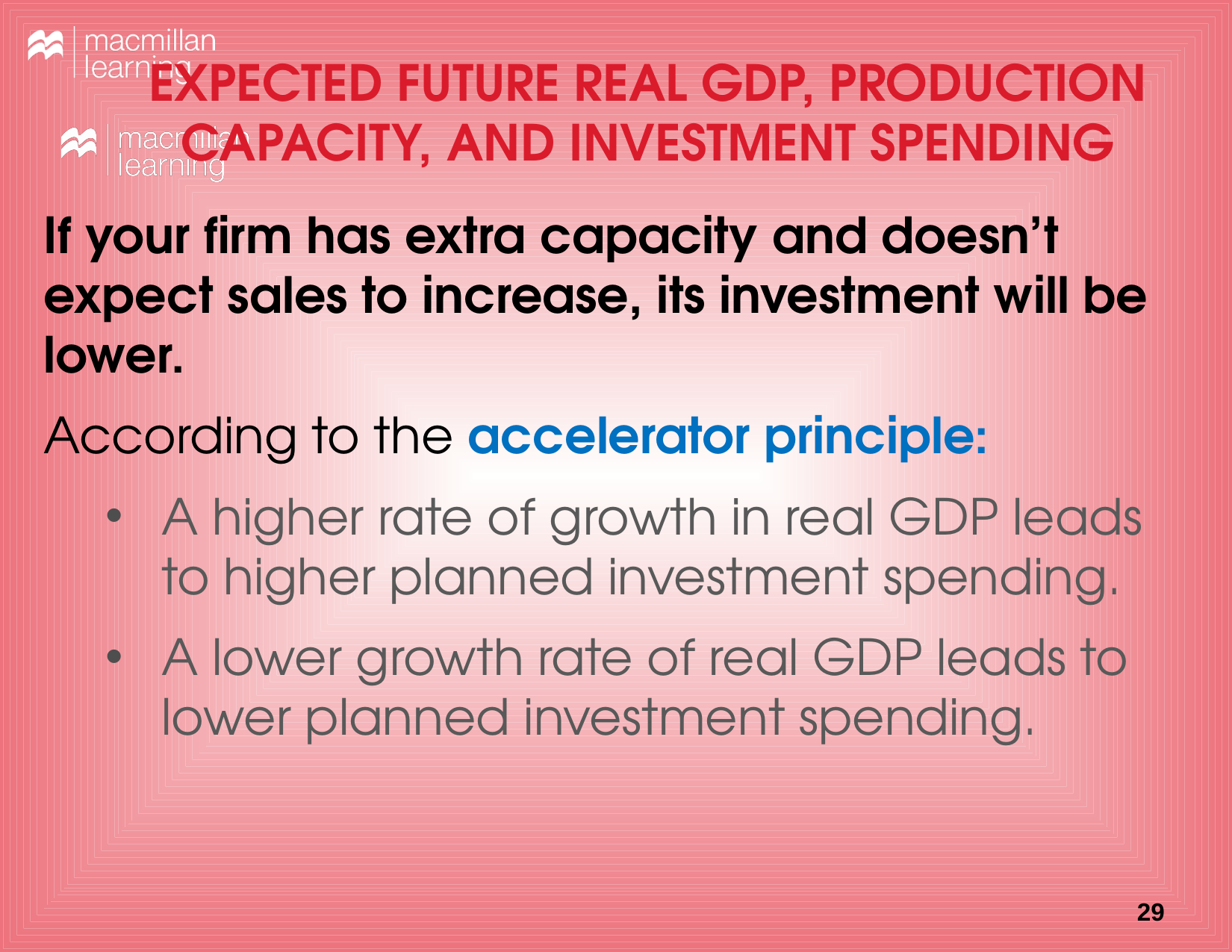

EXPECTED FUTURE REAL GDP, PRODUCTION CAPACITY, AND INVESTMENT SPENDING
If your firm has extra capacity and doesn’t expect sales to increase, its investment will be lower.
According to the accelerator principle:
A higher rate of growth in real GDP leads to higher planned investment spending.
A lower growth rate of real GDP leads to lower planned investment spending.